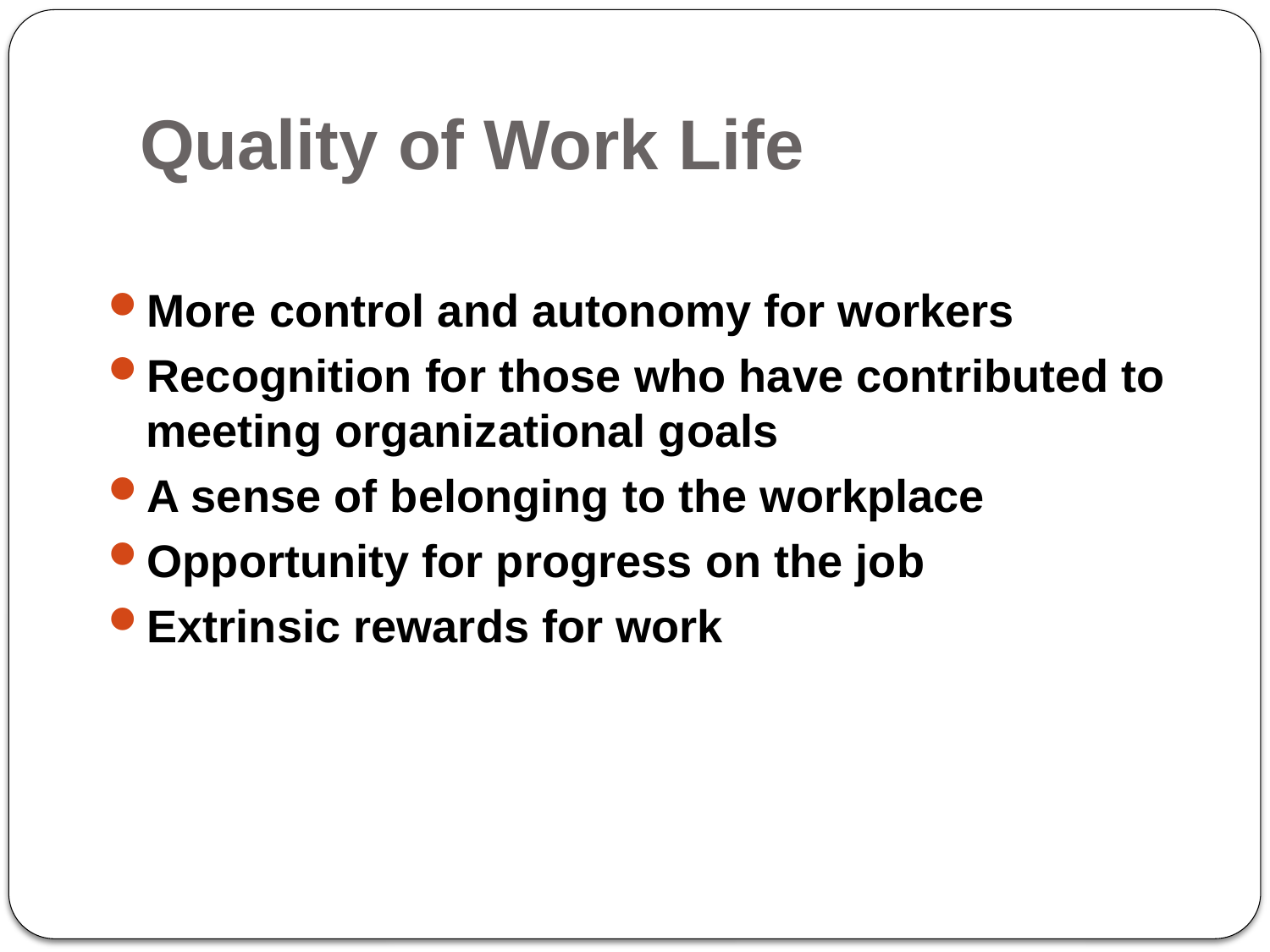

# Quality of Work Life
More control and autonomy for workers
Recognition for those who have contributed to meeting organizational goals
A sense of belonging to the workplace
Opportunity for progress on the job
Extrinsic rewards for work